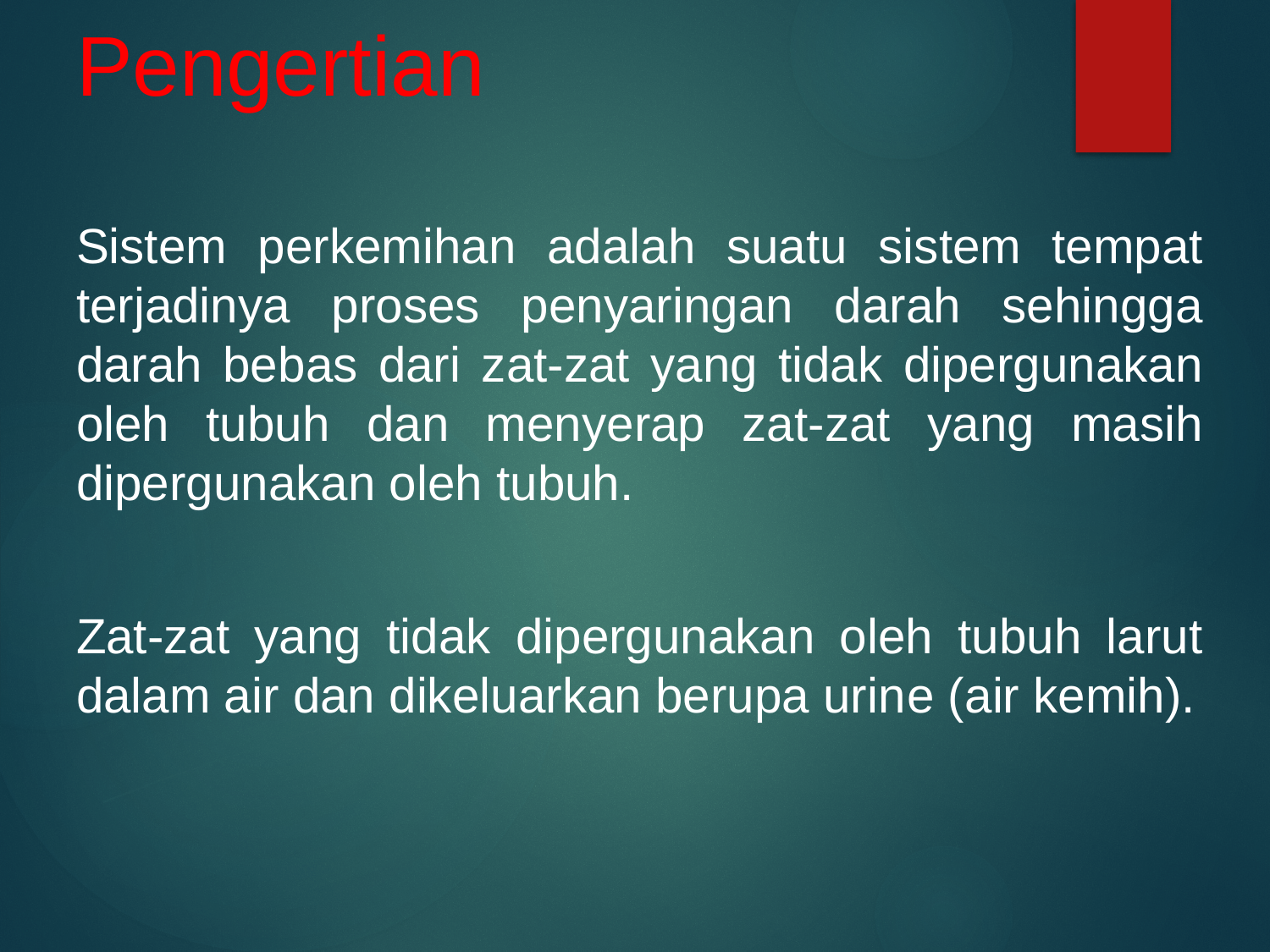

# Pengertian
Sistem perkemihan adalah suatu sistem tempat terjadinya proses penyaringan darah sehingga darah bebas dari zat-zat yang tidak dipergunakan oleh tubuh dan menyerap zat-zat yang masih dipergunakan oleh tubuh.

Zat-zat yang tidak dipergunakan oleh tubuh larut dalam air dan dikeluarkan berupa urine (air kemih).